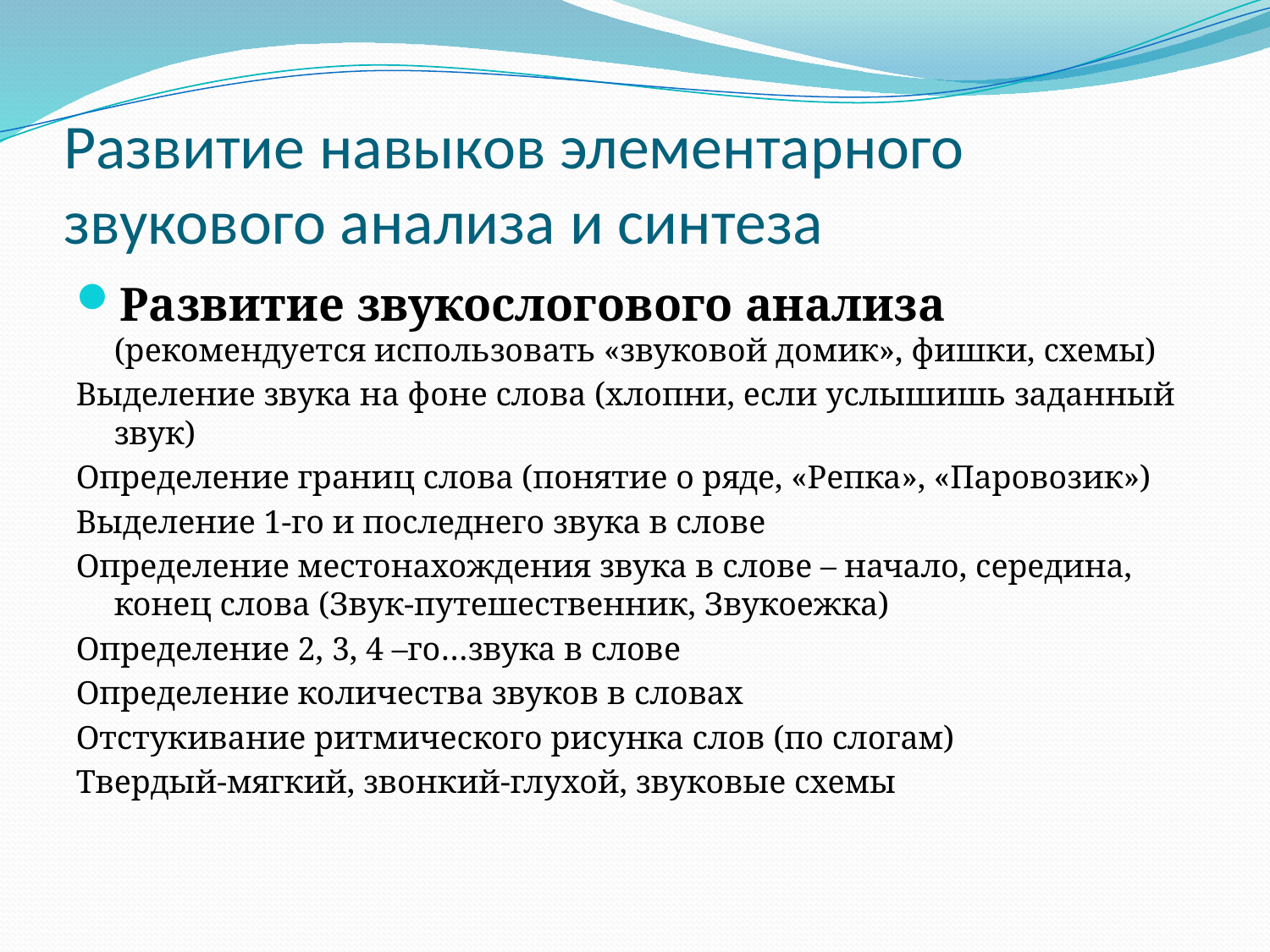

# Развитие навыков элементарного звукового анализа и синтеза
Развитие звукослогового анализа (рекомендуется использовать «звуковой домик», фишки, схемы)
Выделение звука на фоне слова (хлопни, если услышишь заданный звук)
Определение границ слова (понятие о ряде, «Репка», «Паровозик»)
Выделение 1-го и последнего звука в слове
Определение местонахождения звука в слове – начало, середина, конец слова (Звук-путешественник, Звукоежка)
Определение 2, 3, 4 –го…звука в слове
Определение количества звуков в словах
Отстукивание ритмического рисунка слов (по слогам)
Твердый-мягкий, звонкий-глухой, звуковые схемы